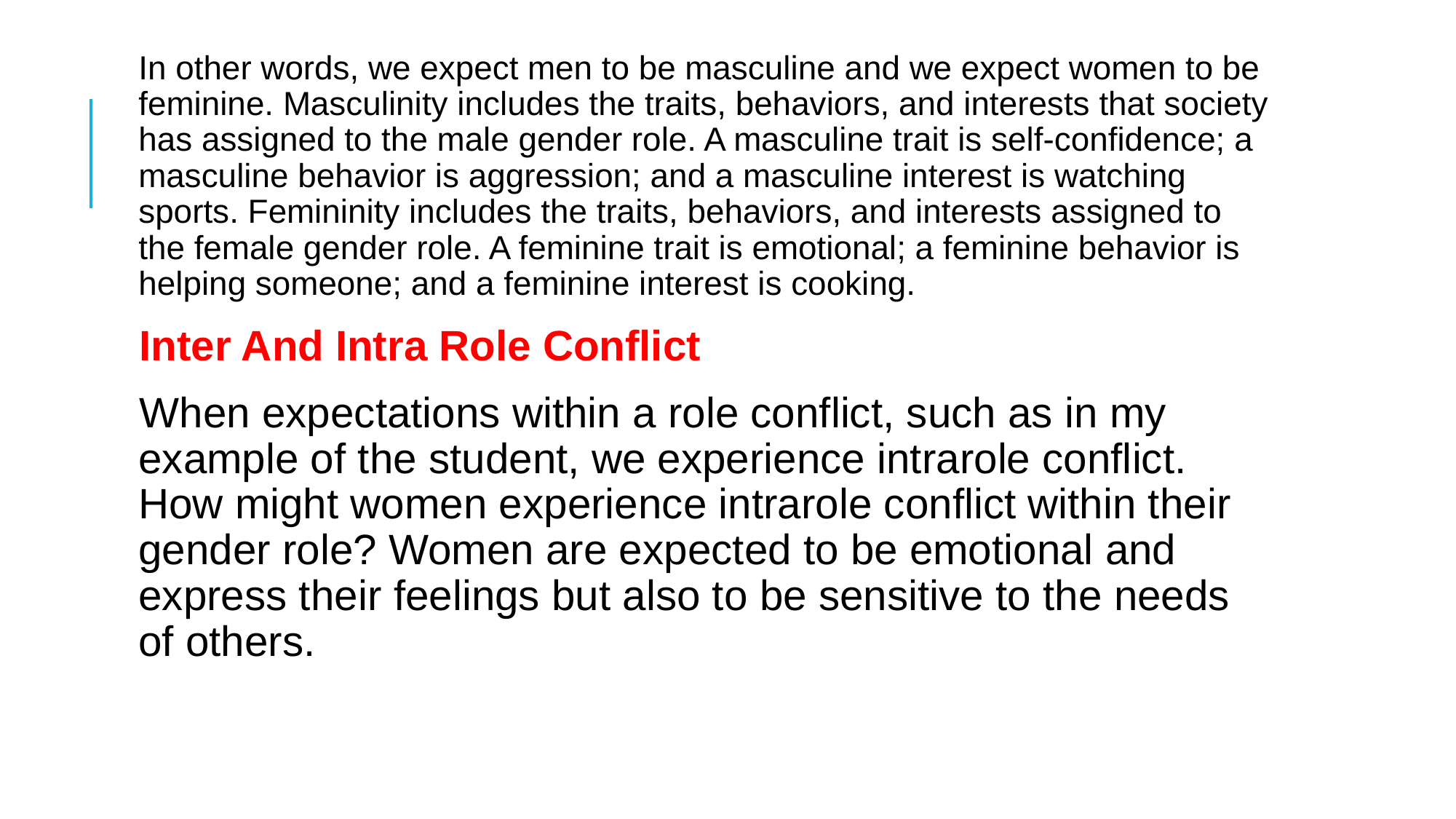

In other words, we expect men to be masculine and we expect women to be feminine. Masculinity includes the traits, behaviors, and interests that society has assigned to the male gender role. A masculine trait is self-confidence; a masculine behavior is aggression; and a masculine interest is watching sports. Femininity includes the traits, behaviors, and interests assigned to the female gender role. A feminine trait is emotional; a feminine behavior is helping someone; and a feminine interest is cooking.
Inter And Intra Role Conflict
When expectations within a role conflict, such as in my example of the student, we experience intrarole conflict. How might women experience intrarole conflict within their gender role? Women are expected to be emotional and express their feelings but also to be sensitive to the needs of others.